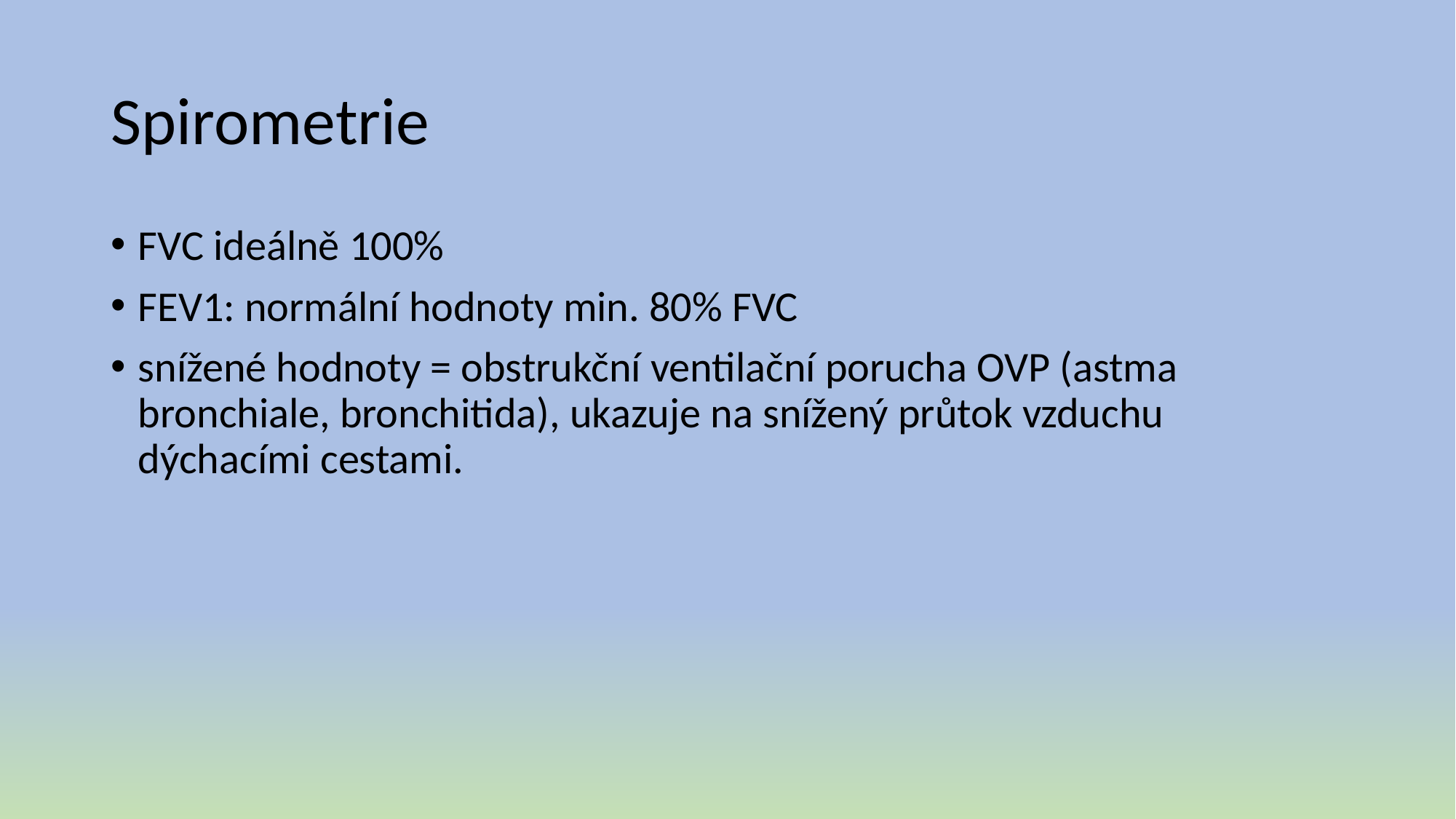

# Spirometrie
FVC ideálně 100%
FEV1: normální hodnoty min. 80% FVC
snížené hodnoty = obstrukční ventilační porucha OVP (astma bronchiale, bronchitida), ukazuje na snížený průtok vzduchu dýchacími cestami.